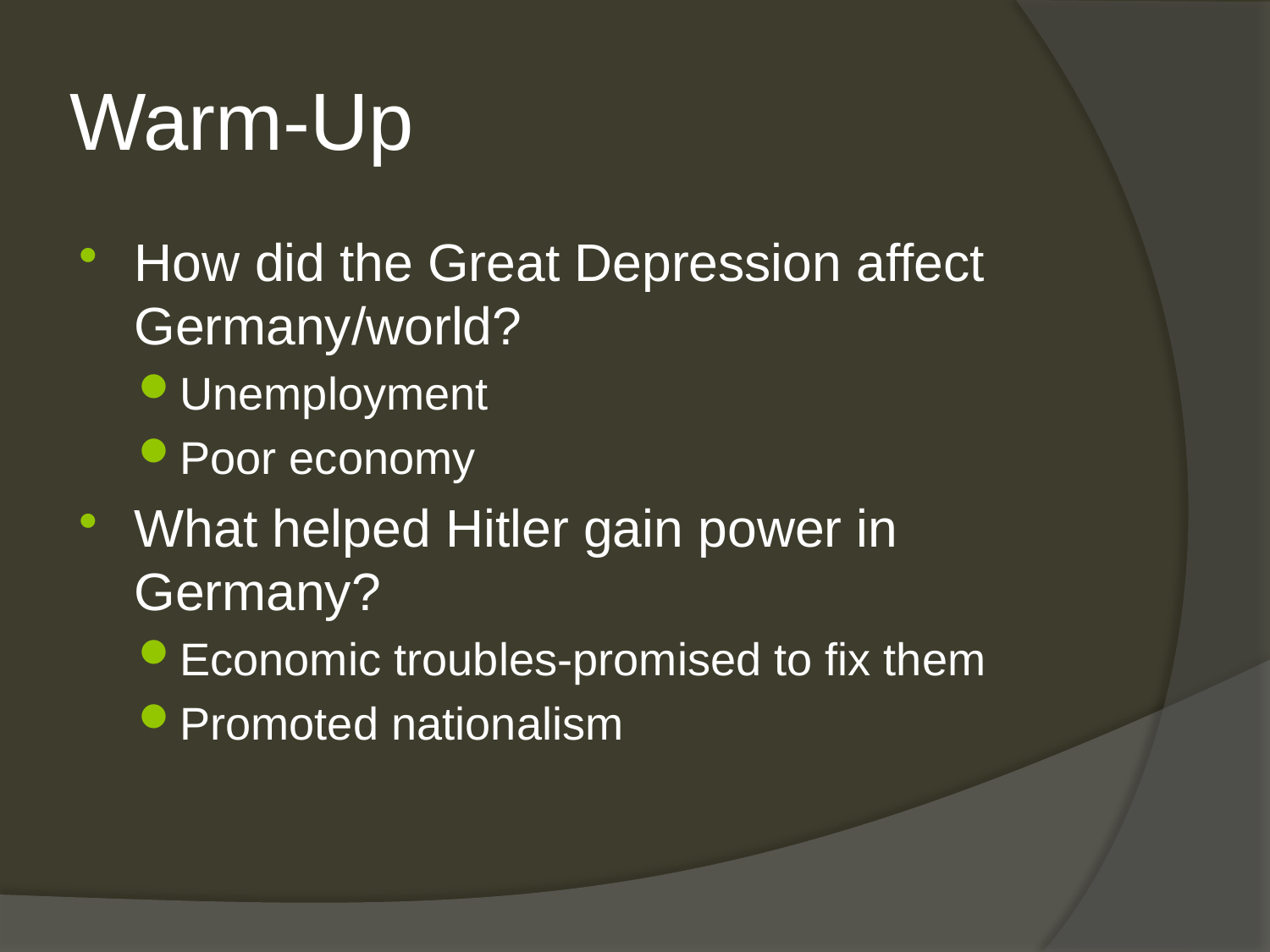

# Warm-Up
How did the Great Depression affect Germany/world?
Unemployment
Poor economy
What helped Hitler gain power in Germany?
Economic troubles-promised to fix them
Promoted nationalism